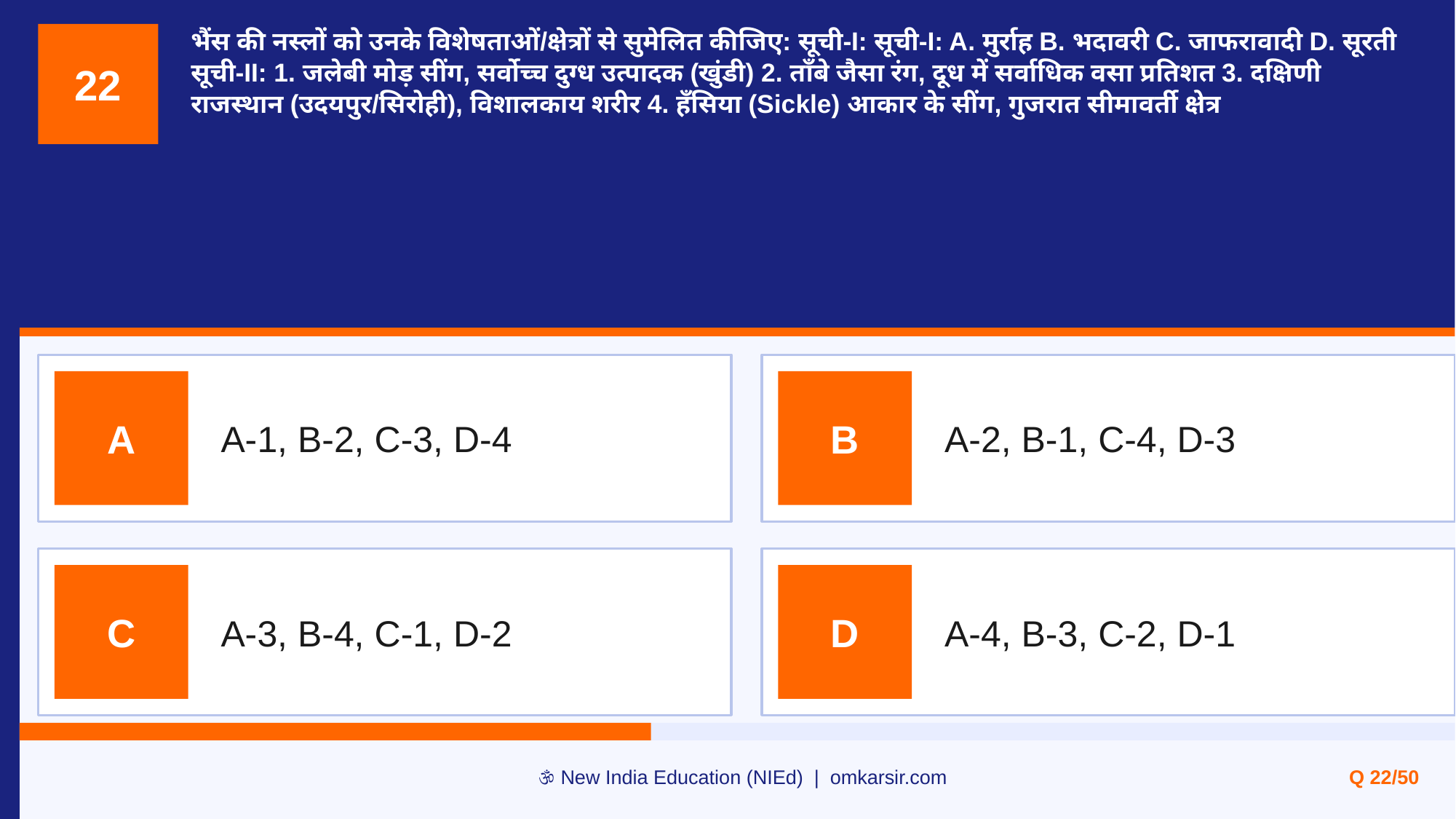

भैंस की नस्लों को उनके विशेषताओं/क्षेत्रों से सुमेलित कीजिए: सूची-I: सूची-I: A. मुर्राह B. भदावरी C. जाफरावादी D. सूरती सूची-II: 1. जलेबी मोड़ सींग, सर्वोच्च दुग्ध उत्पादक (खुंडी) 2. ताँबे जैसा रंग, दूध में सर्वाधिक वसा प्रतिशत 3. दक्षिणी राजस्थान (उदयपुर/सिरोही), विशालकाय शरीर 4. हँसिया (Sickle) आकार के सींग, गुजरात सीमावर्ती क्षेत्र
22

A-1, B-2, C-3, D-4
A-2, B-1, C-4, D-3
A
B

A-3, B-4, C-1, D-2
A-4, B-3, C-2, D-1
C
D

🕉️ New India Education (NIEd)  |  omkarsir.com
Q 22/50